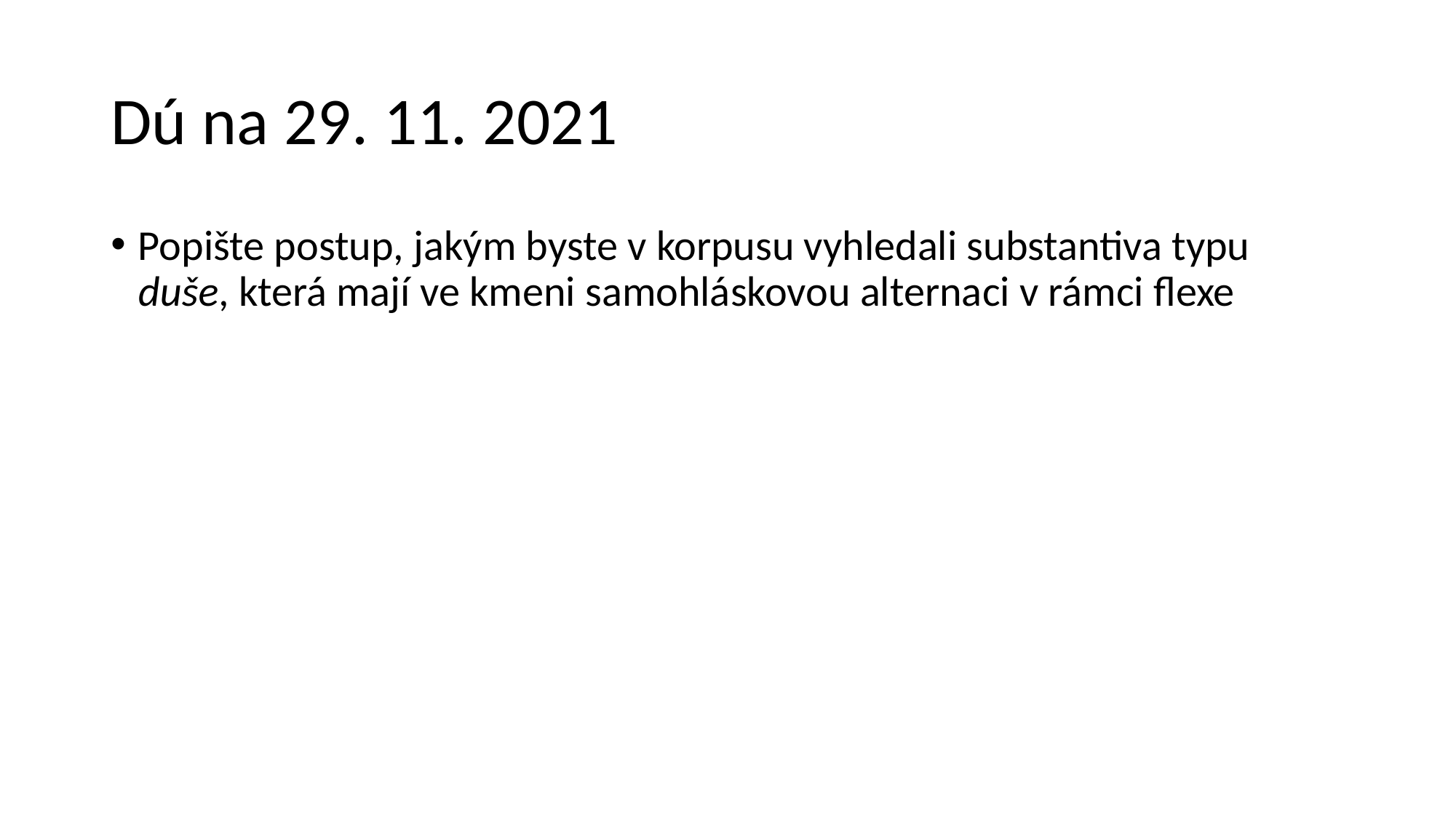

# Dú na 29. 11. 2021
Popište postup, jakým byste v korpusu vyhledali substantiva typu duše, která mají ve kmeni samohláskovou alternaci v rámci flexe